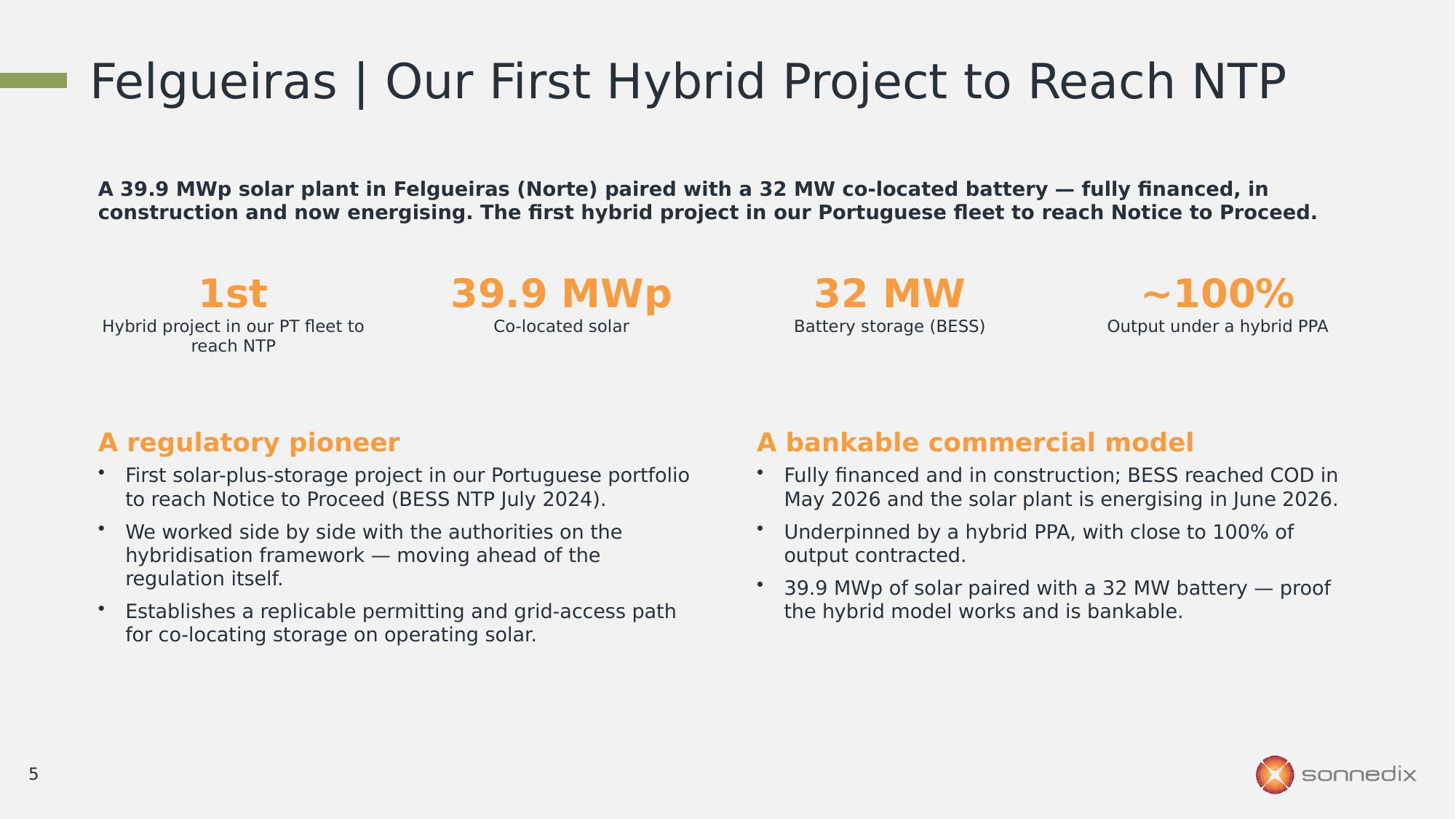

Felgueiras | Our First Hybrid Project to Reach NTP
A 39.9 MWp solar plant in Felgueiras (Norte) paired with a 32 MW co-located battery — fully financed, in construction and now energising. The first hybrid project in our Portuguese fleet to reach Notice to Proceed.
1st
Hybrid project in our PT fleet to reach NTP
39.9 MWp
Co-located solar
32 MW
Battery storage (BESS)
~100%
Output under a hybrid PPA
A regulatory pioneer
First solar-plus-storage project in our Portuguese portfolio to reach Notice to Proceed (BESS NTP July 2024).
We worked side by side with the authorities on the hybridisation framework — moving ahead of the regulation itself.
Establishes a replicable permitting and grid-access path for co-locating storage on operating solar.
A bankable commercial model
Fully financed and in construction; BESS reached COD in May 2026 and the solar plant is energising in June 2026.
Underpinned by a hybrid PPA, with close to 100% of output contracted.
39.9 MWp of solar paired with a 32 MW battery — proof the hybrid model works and is bankable.
5